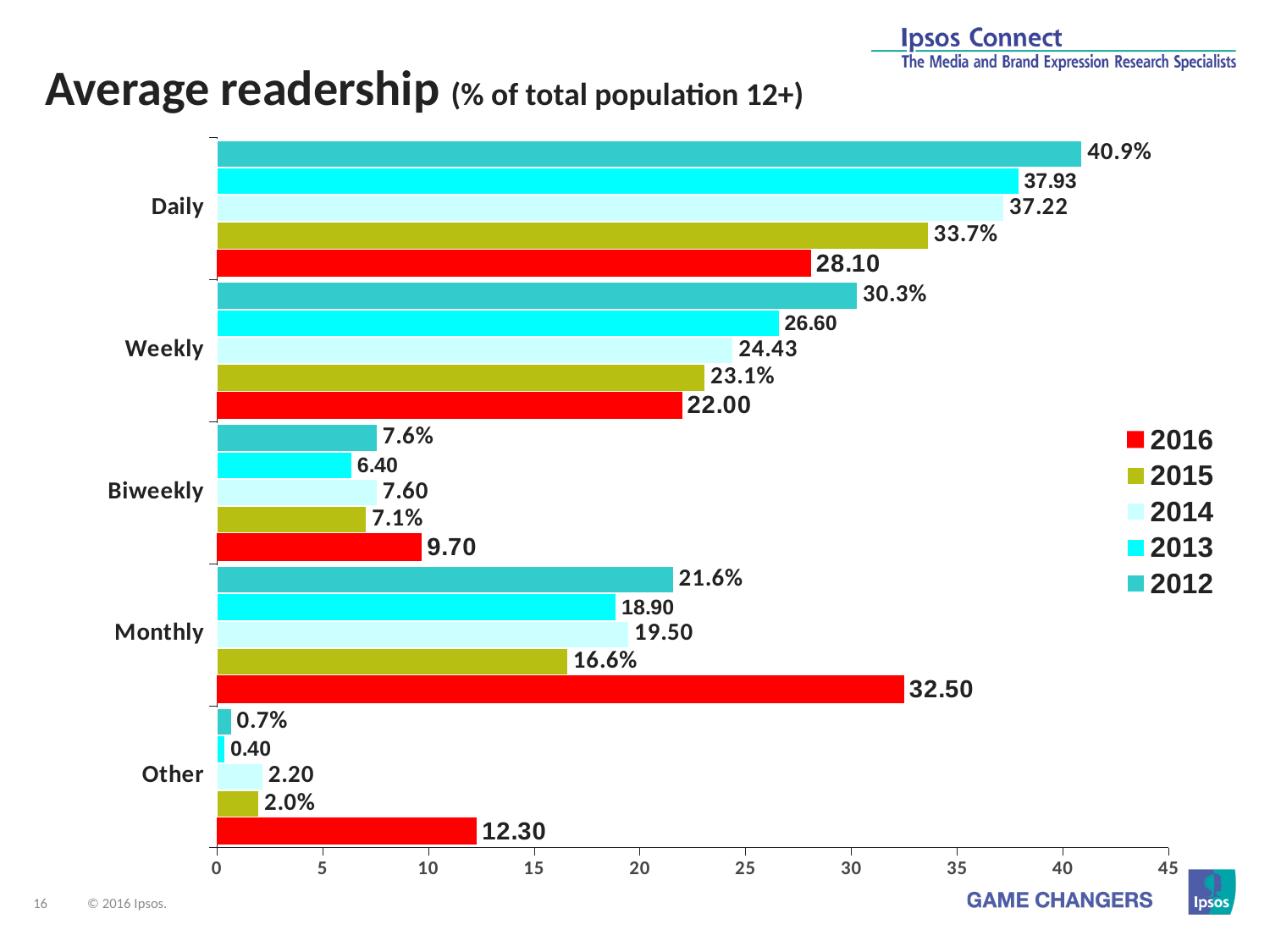

Average readership (% of total population 12+)

### Chart

| Category | 2012 | 2013 | 2014 | 2015 | 2016 |
|---|---|---|---|---|---|
| Daily | 40.92 | 37.93 | 37.22 | 33.65 | 28.1 |
| Weekly | 30.3 | 26.6 | 24.43 | 23.1 | 22.0 |
| Biweekly | 7.6 | 6.4 | 7.6 | 7.1 | 9.7 |
| Monthly | 21.6 | 18.9 | 19.5 | 16.6 | 32.5 |
| Other | 0.7 | 0.4 | 2.2 | 2.0 | 12.3 |